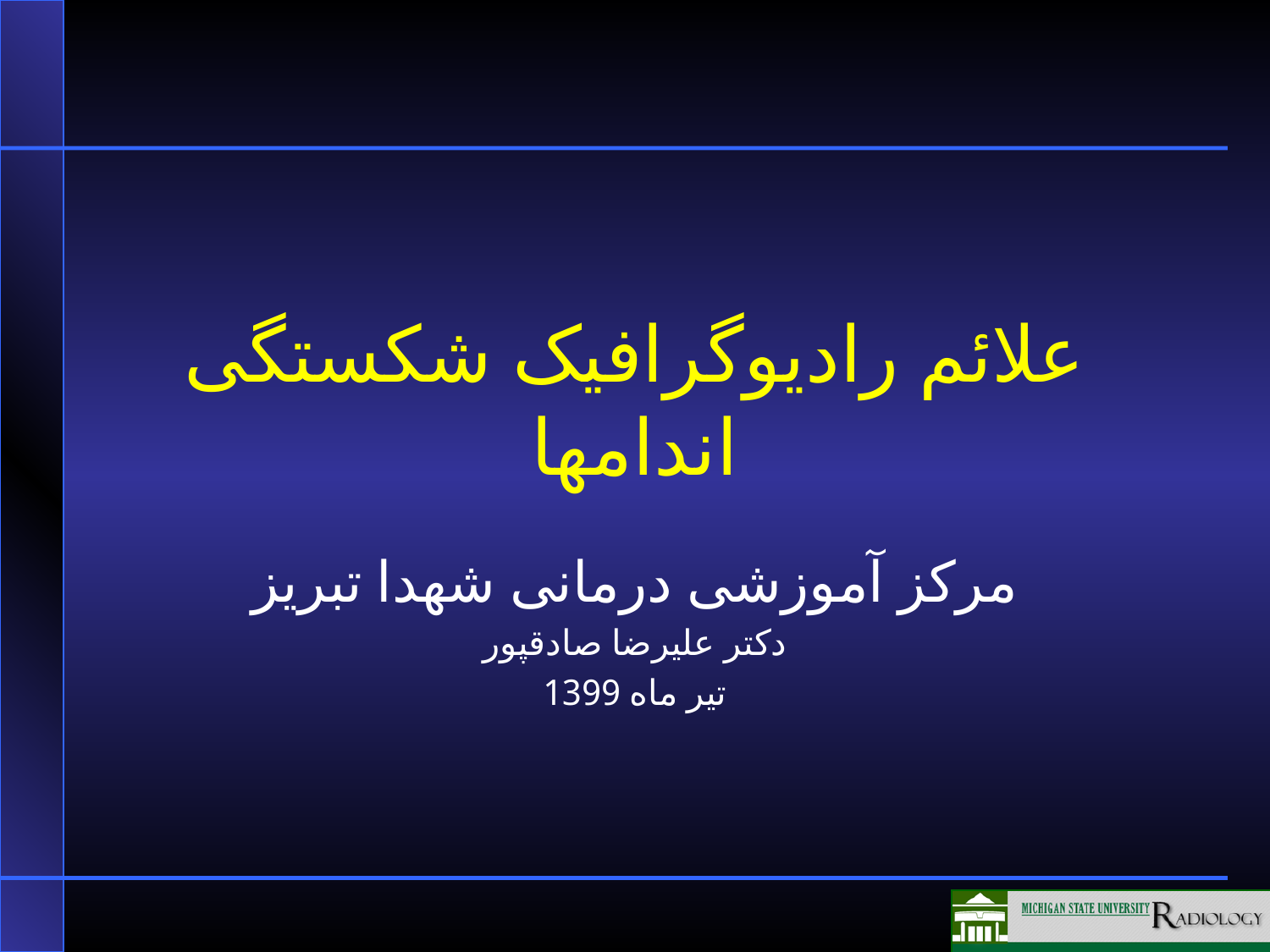

# علائم رادیوگرافیک شکستگی اندامها
مرکز آموزشی درمانی شهدا تبریز
دکتر علیرضا صادقپور
تیر ماه 1399